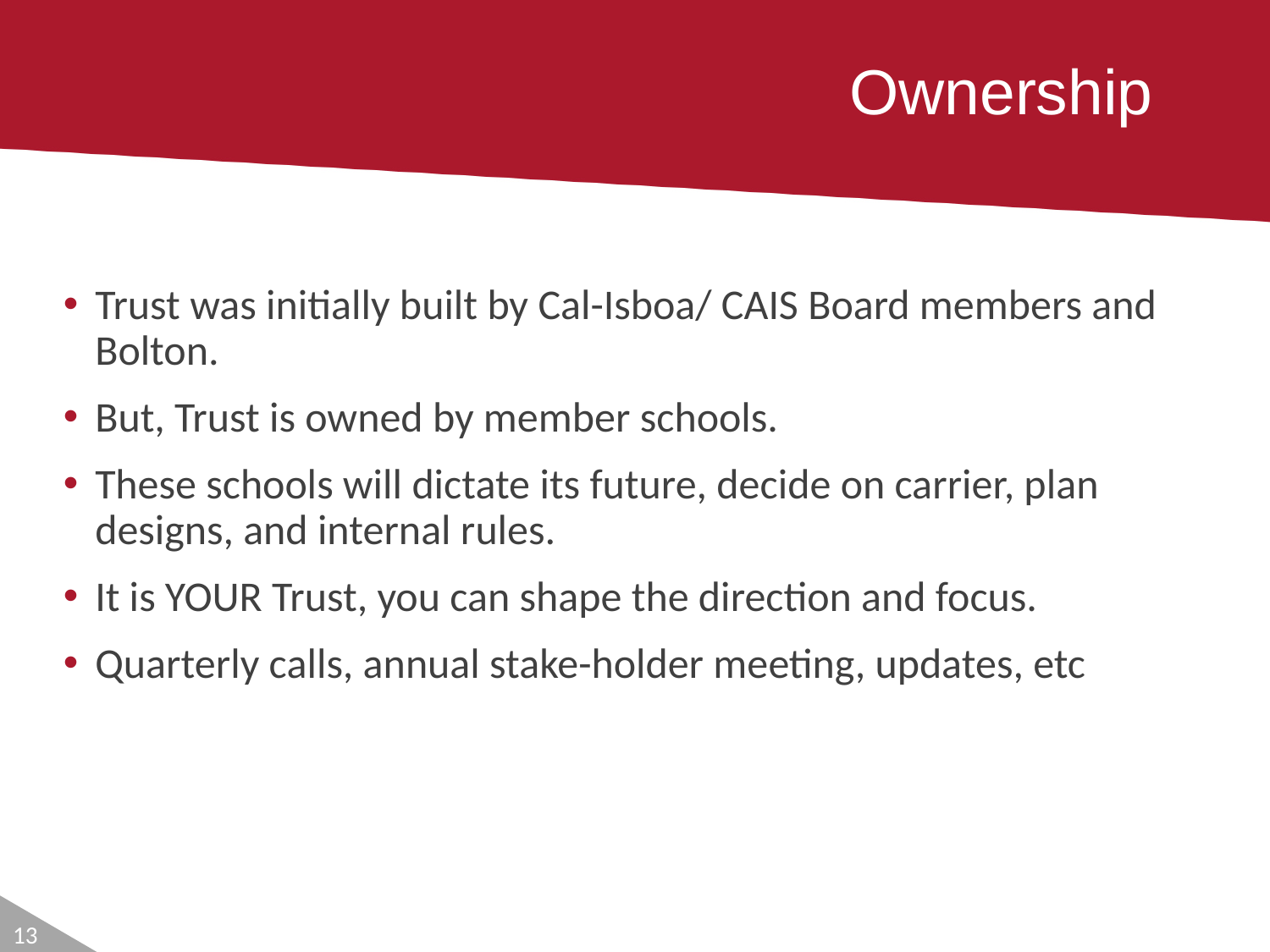

# Ownership
Trust was initially built by Cal-Isboa/ CAIS Board members and Bolton.
But, Trust is owned by member schools.
These schools will dictate its future, decide on carrier, plan designs, and internal rules.
It is YOUR Trust, you can shape the direction and focus.
Quarterly calls, annual stake-holder meeting, updates, etc